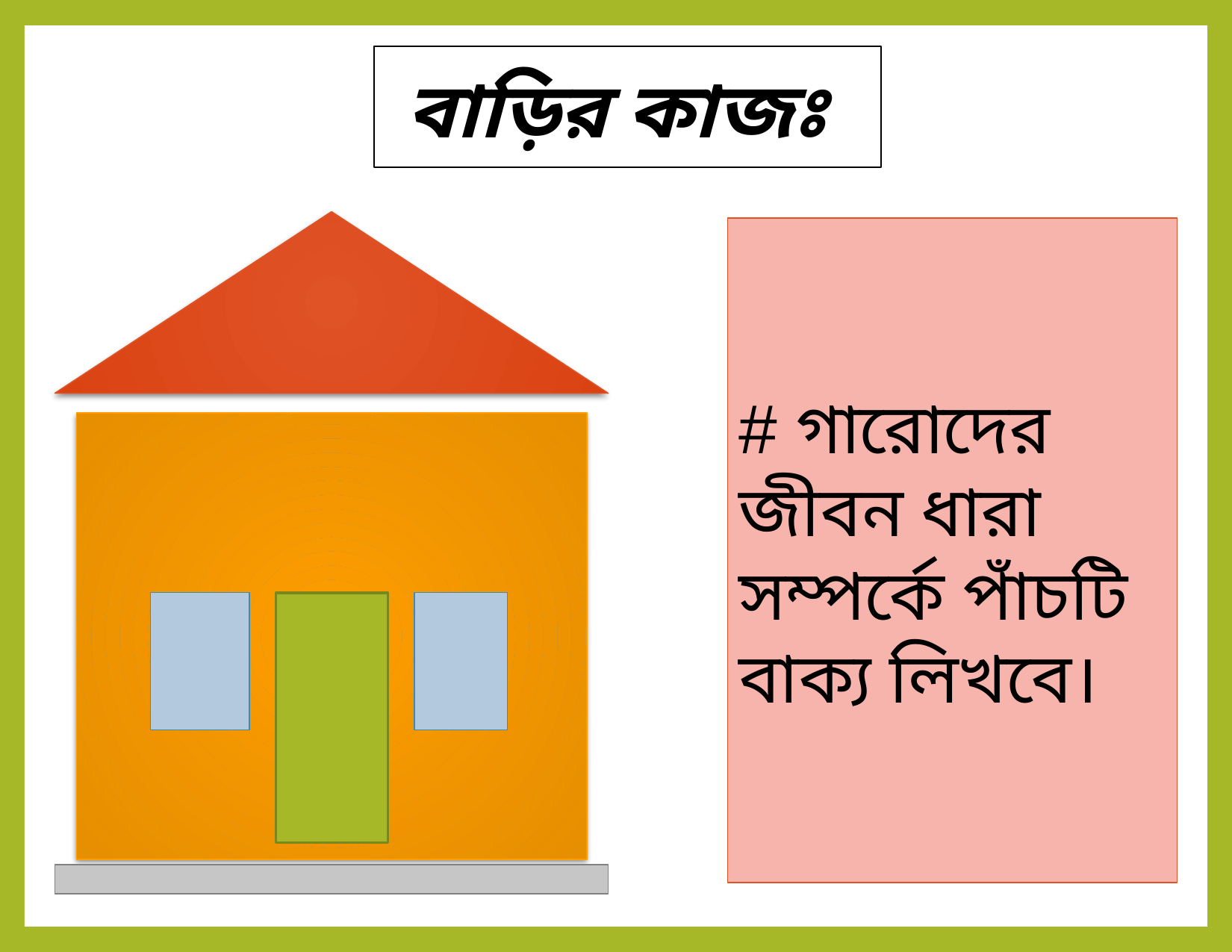

বাড়ির কাজঃ

# গারোদের জীবন ধারা সম্পর্কে পাঁচটি বাক্য লিখবে।